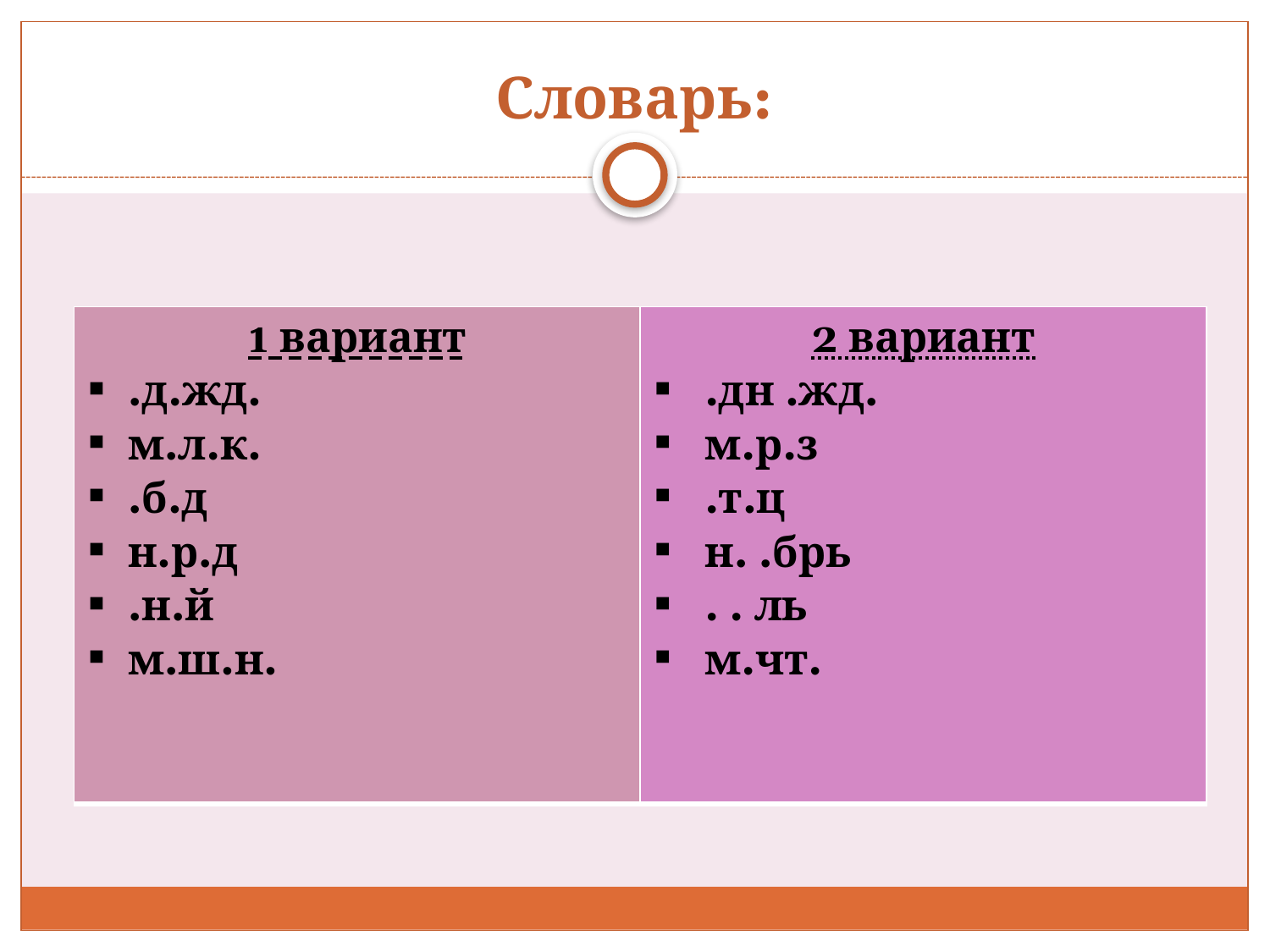

# Словарь:
| 1 вариант .д.жд. м.л.к. .б.д н.р.д .н.й м.ш.н. | 2 вариант .дн .жд. м.р.з .т.ц н. .брь . . ль м.чт. |
| --- | --- |